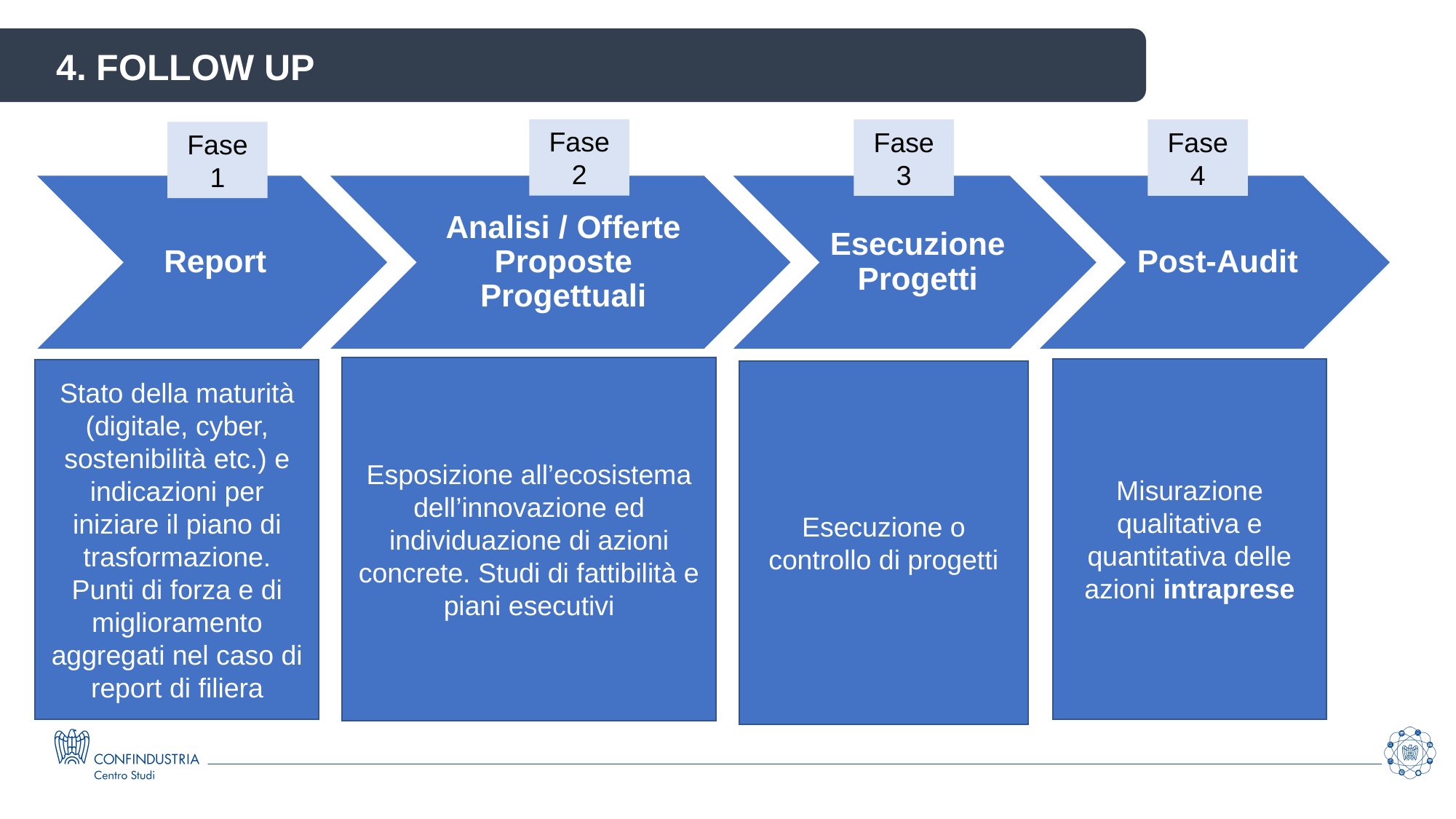

4. FOLLOW UP
4. FOLLOW UP
Fase 2
Fase 3
Fase 4
Fase 1
Report
Analisi / Offerte Proposte Progettuali
Esecuzione Progetti
Post-Audit
Esposizione all’ecosistema dell’innovazione ed individuazione di azioni concrete. Studi di fattibilità e piani esecutivi
Misurazione qualitativa e quantitativa delle azioni intraprese
Stato della maturità (digitale, cyber, sostenibilità etc.) e indicazioni per iniziare il piano di trasformazione.
Punti di forza e di miglioramento aggregati nel caso di report di filiera
Esecuzione o controllo di progetti
14